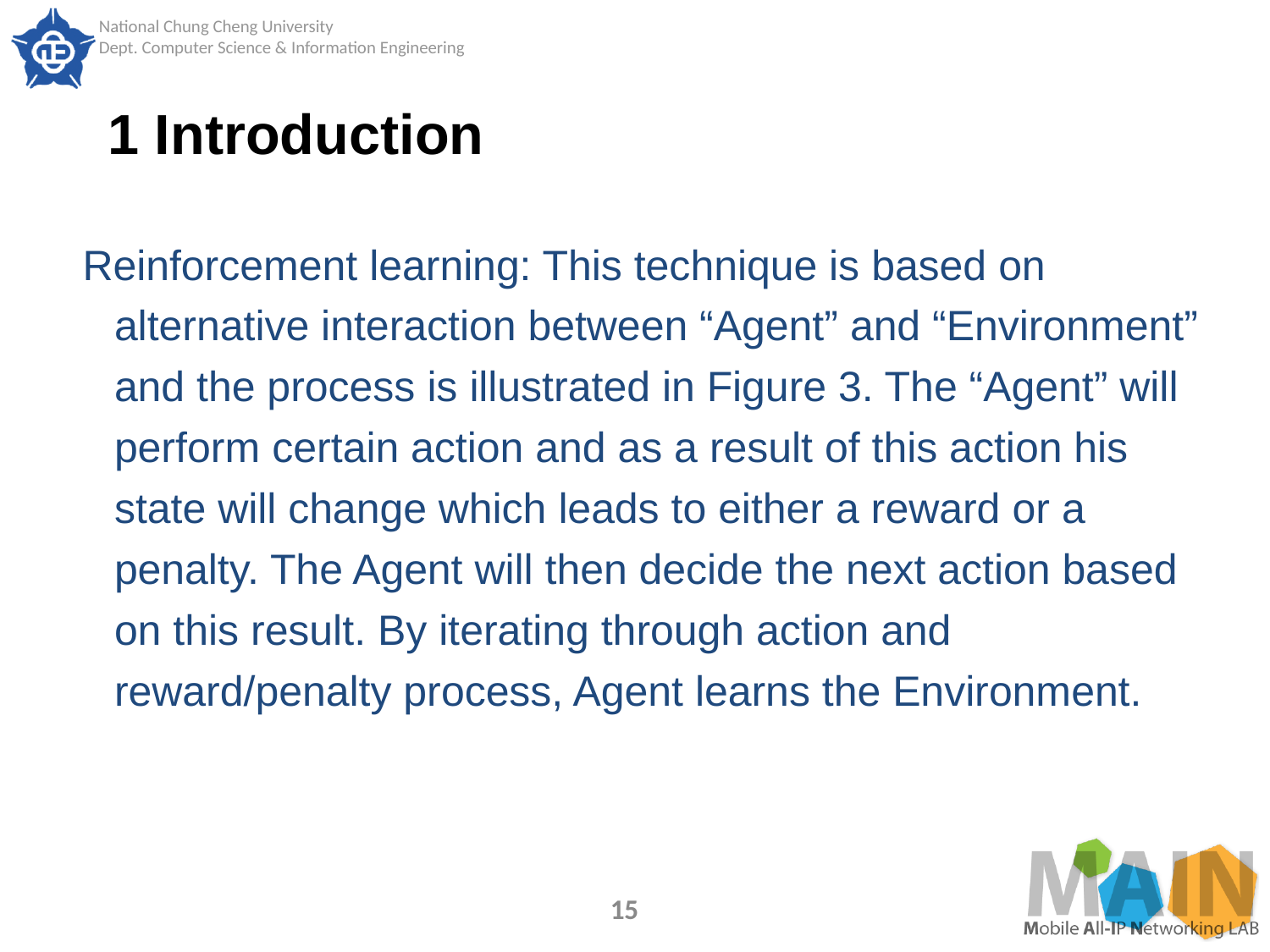

# 1 Introduction
Reinforcement learning: This technique is based on alternative interaction between “Agent” and “Environment” and the process is illustrated in Figure 3. The “Agent” will perform certain action and as a result of this action his state will change which leads to either a reward or a penalty. The Agent will then decide the next action based on this result. By iterating through action and reward/penalty process, Agent learns the Environment.
15